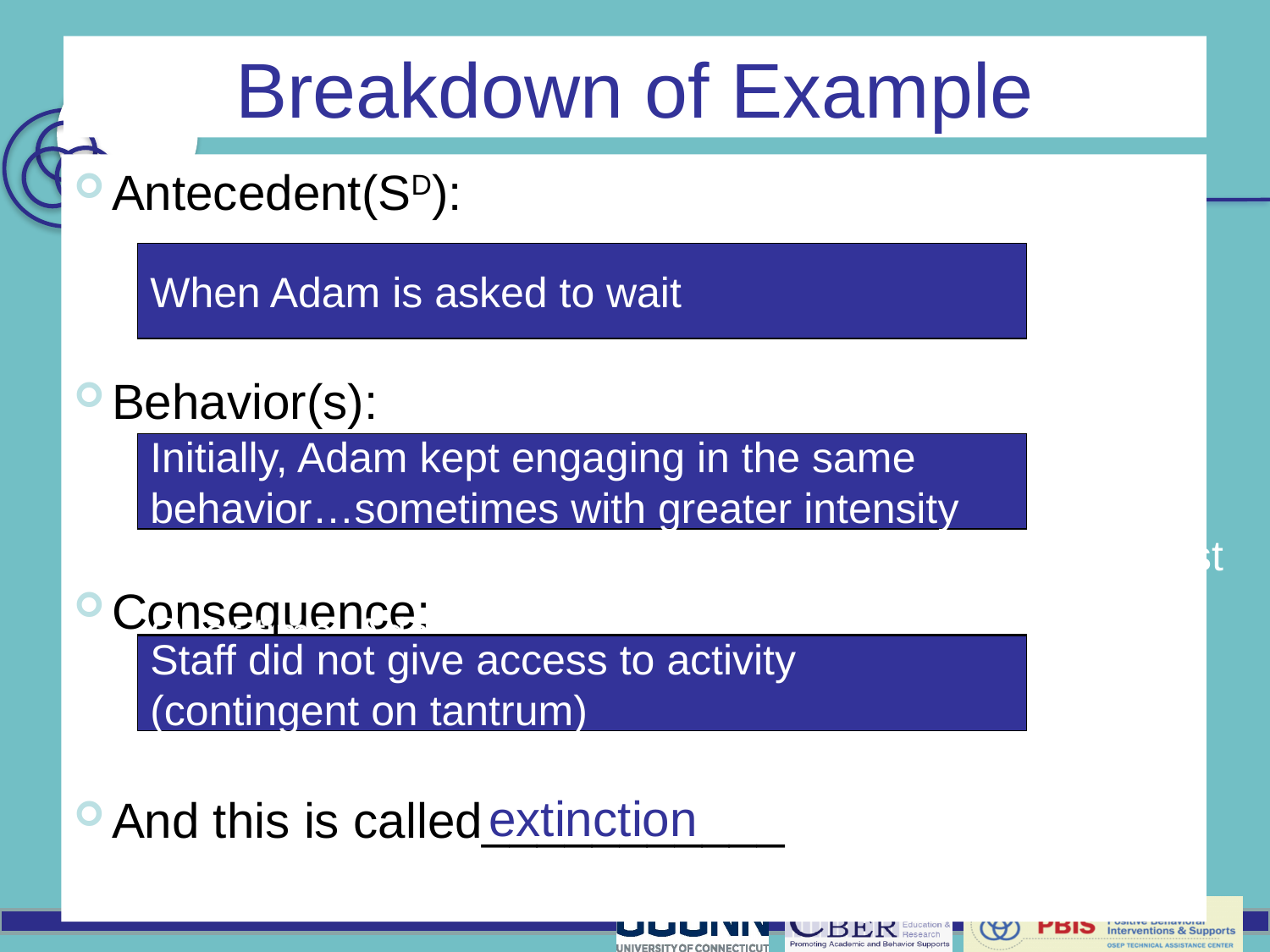

# Breakdown of Example
Antecedent(SD):

Behavior(s):

Consequence:

And this is called___________
When Adam is asked to wait
Adam would engage in a “tantrum”
Initially, Adam kept engaging in the same behavior…sometimes with greater intensity
an extinction burst
Over time, Adam stopped engaging in problem behavior when he was asked to wait.
And this is called...

Staff did not give access to activity
(contingent on tantrum)
Staff did not give access to activity
(contingent on tantrum)
extinction